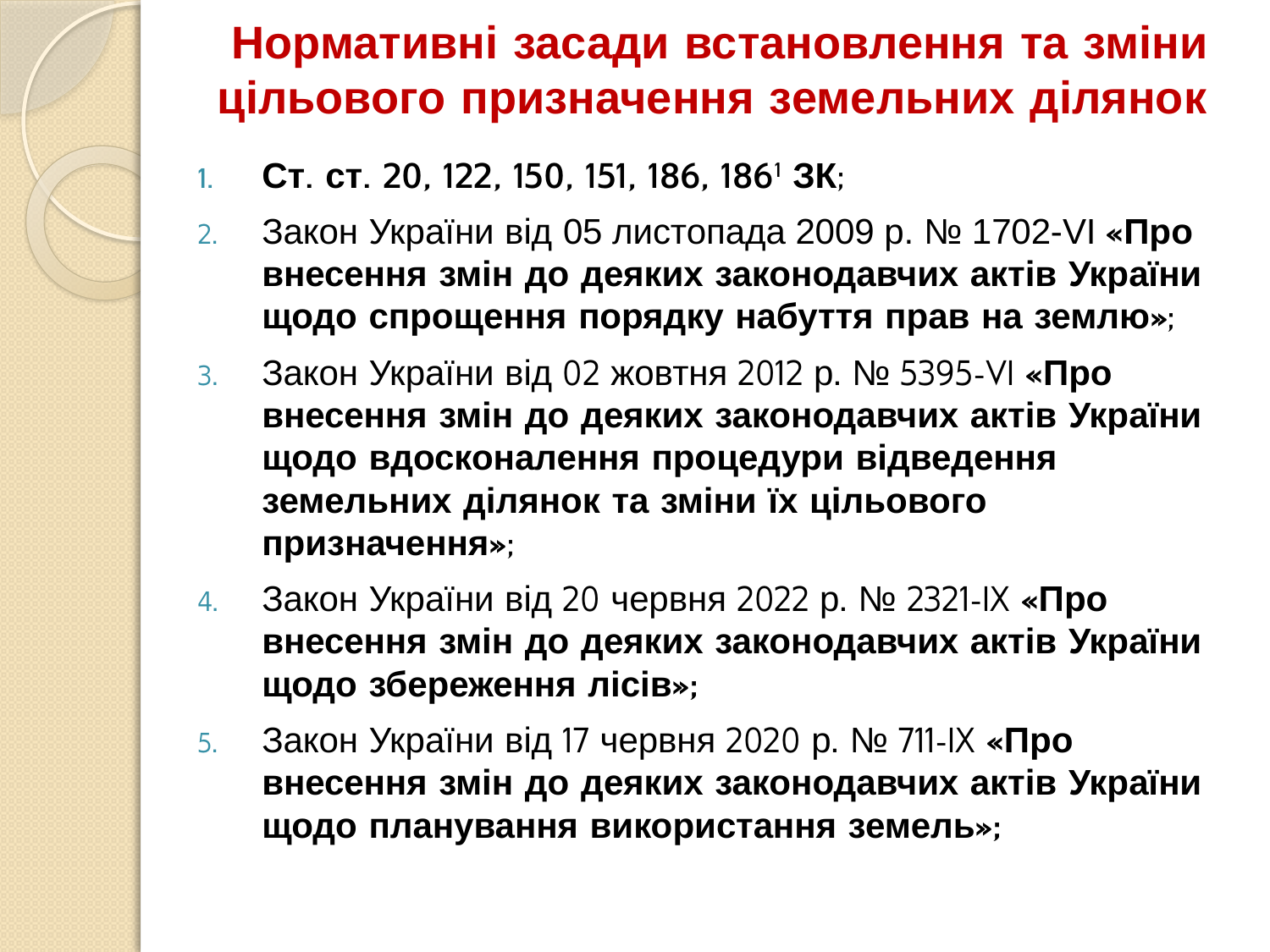

# Нормативні засади встановлення та зміни цільового призначення земельних ділянок
Ст. ст. 20, 122, 150, 151, 186, 1861 ЗК;
Закон України від 05 листопада 2009 р. № 1702-VI «Про внесення змін до деяких законодавчих актів України щодо спрощення порядку набуття прав на землю»;
Закон України від 02 жовтня 2012 р. № 5395-VI «Про внесення змін до деяких законодавчих актів України щодо вдосконалення процедури відведення земельних ділянок та зміни їх цільового призначення»;
Закон України від 20 червня 2022 р. № 2321-IX «Про внесення змін до деяких законодавчих актів України щодо збереження лісів»;
Закон України від 17 червня 2020 р. № 711-IX «Про внесення змін до деяких законодавчих актів України щодо планування використання земель»;